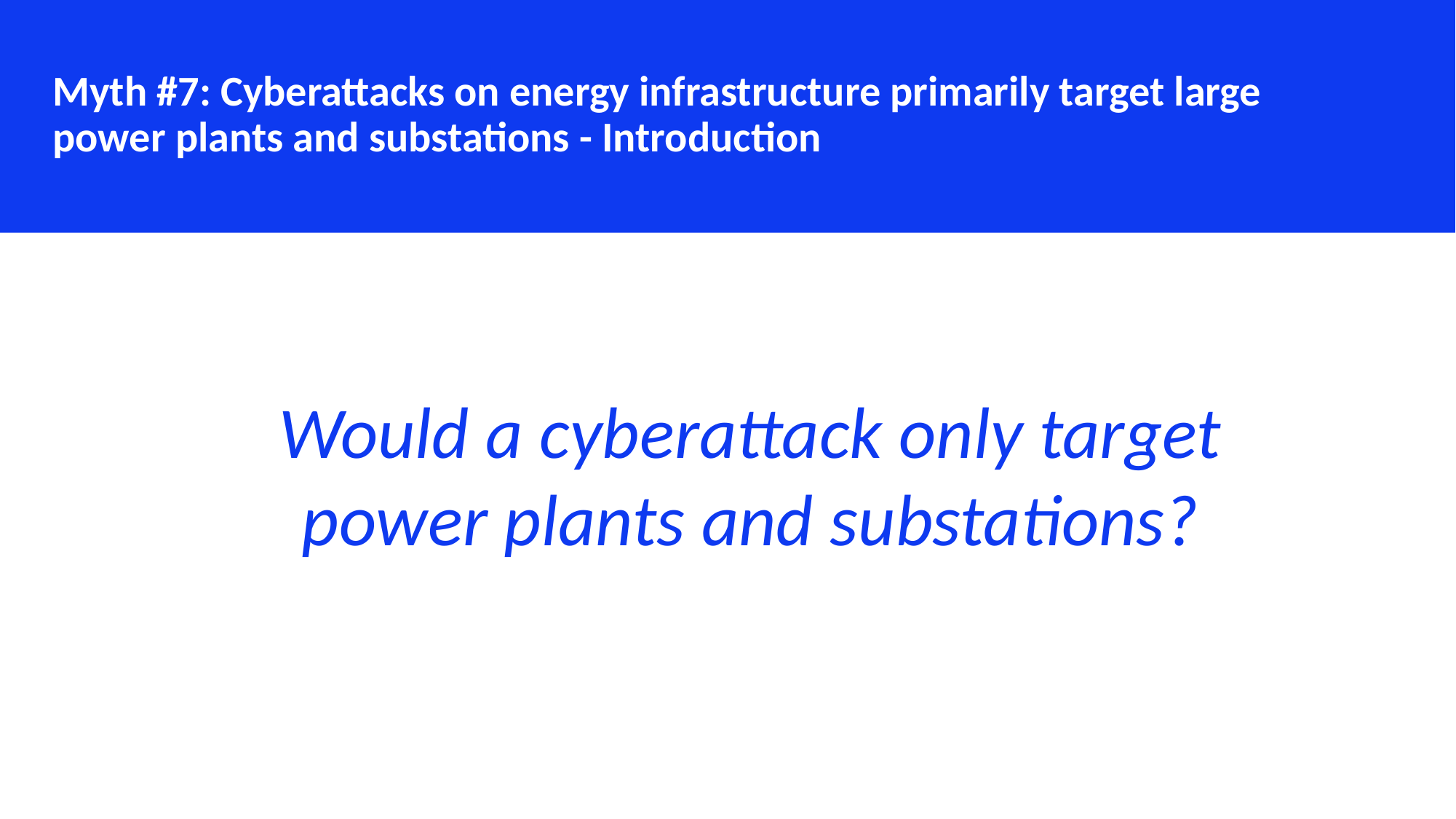

Myth #7: Cyberattacks on energy infrastructure primarily target large power plants and substations - Introduction

Would a cyberattack only target power plants and substations?